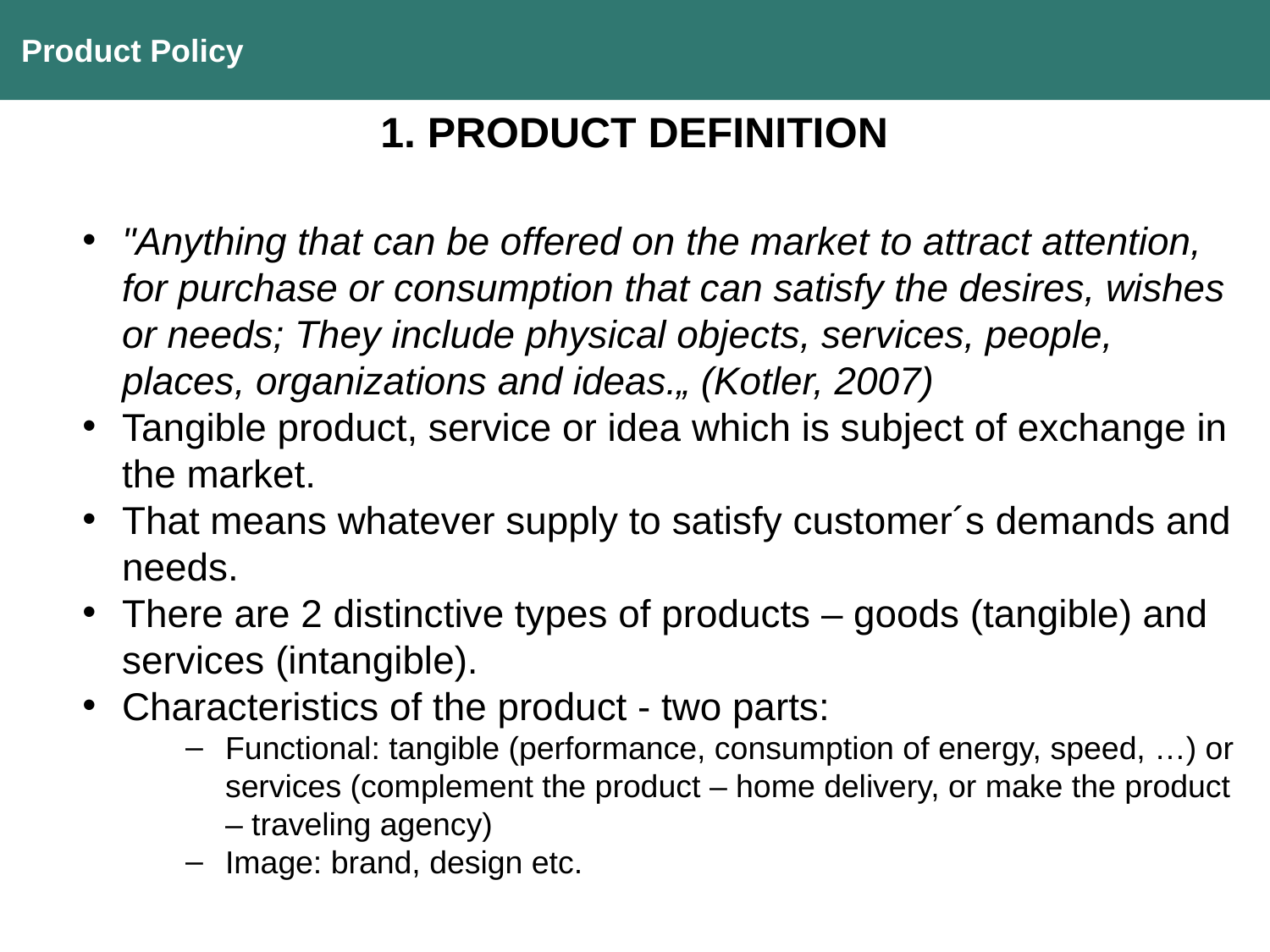

Product Policy
1. PRODUCT DEFINITION
"Anything that can be offered on the market to attract attention, for purchase or consumption that can satisfy the desires, wishes or needs; They include physical objects, services, people, places, organizations and ideas.„ (Kotler, 2007)
Tangible product, service or idea which is subject of exchange in the market.
That means whatever supply to satisfy customer´s demands and needs.
There are 2 distinctive types of products – goods (tangible) and services (intangible).
Characteristics of the product - two parts:
Functional: tangible (performance, consumption of energy, speed, …) or services (complement the product – home delivery, or make the product – traveling agency)
Image: brand, design etc.